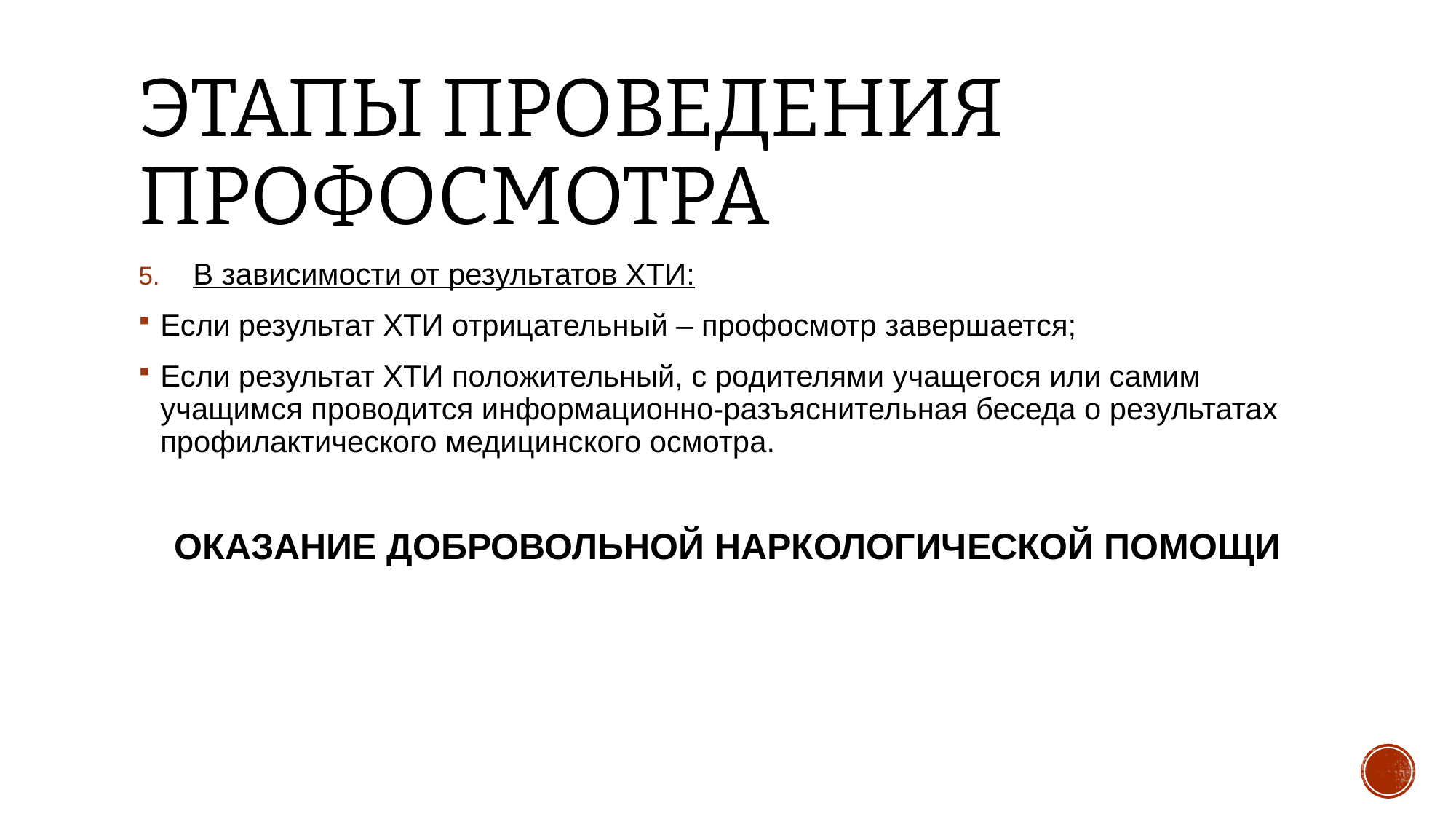

# Этапы проведения профосмотра
В зависимости от результатов ХТИ:
Если результат ХТИ отрицательный – профосмотр завершается;
Если результат ХТИ положительный, с родителями учащегося или самим учащимся проводится информационно-разъяснительная беседа о результатах профилактического медицинского осмотра.

ОКАЗАНИЕ ДОБРОВОЛЬНОЙ НАРКОЛОГИЧЕСКОЙ ПОМОЩИ